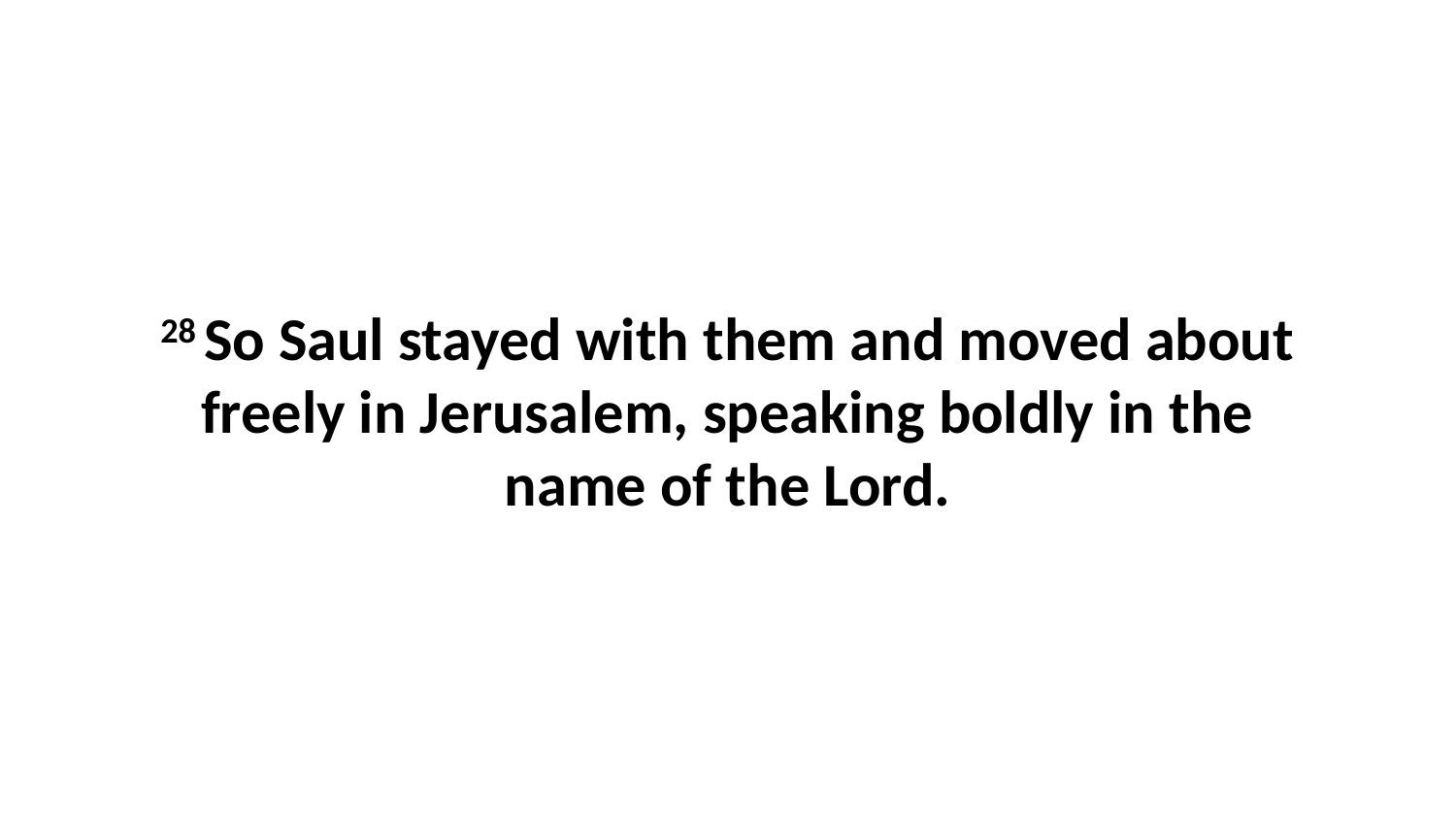

28 So Saul stayed with them and moved about freely in Jerusalem, speaking boldly in the name of the Lord.